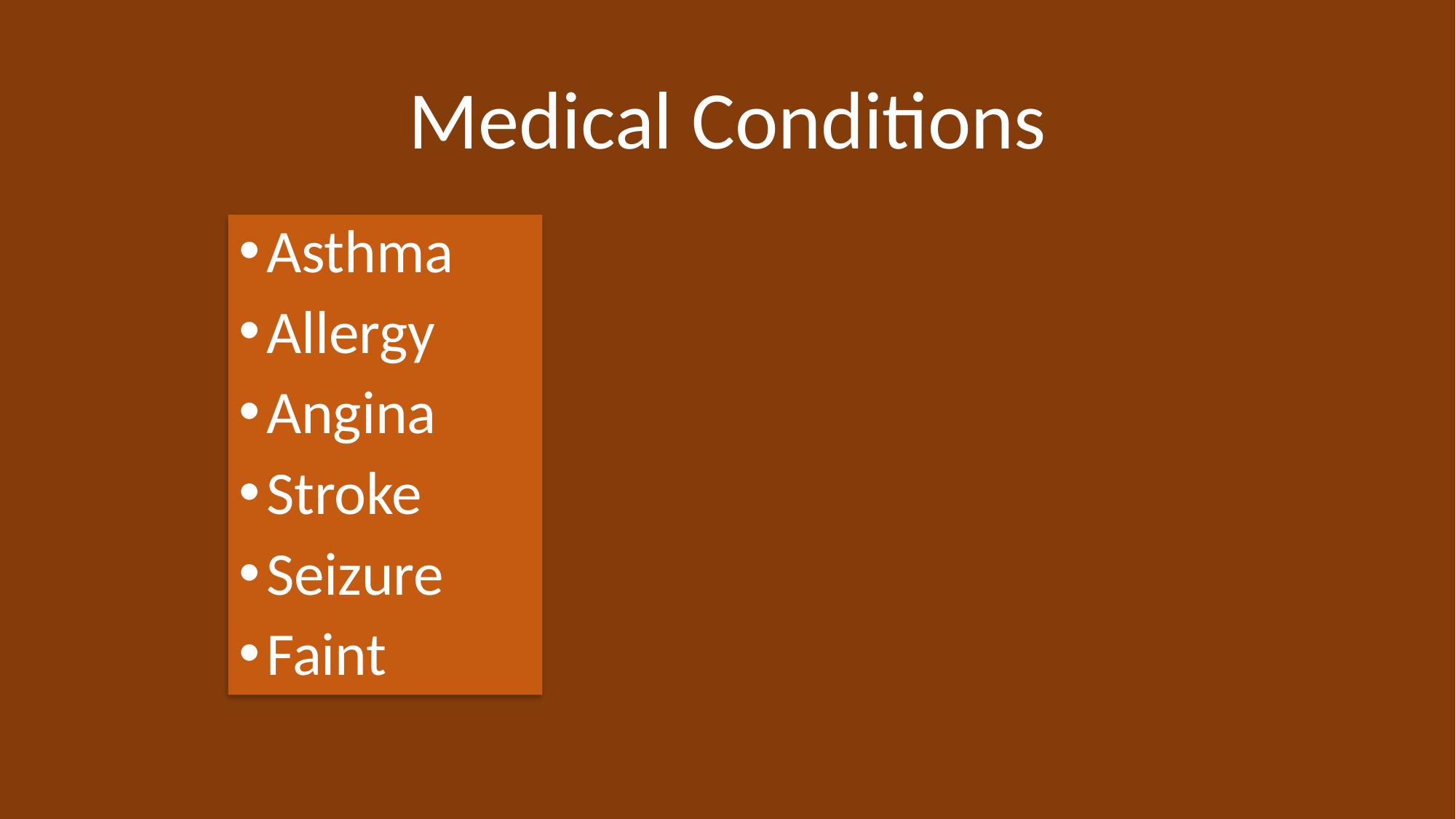

# Medical Conditions
Asthma
Allergy
Angina
Stroke
Seizure
Faint